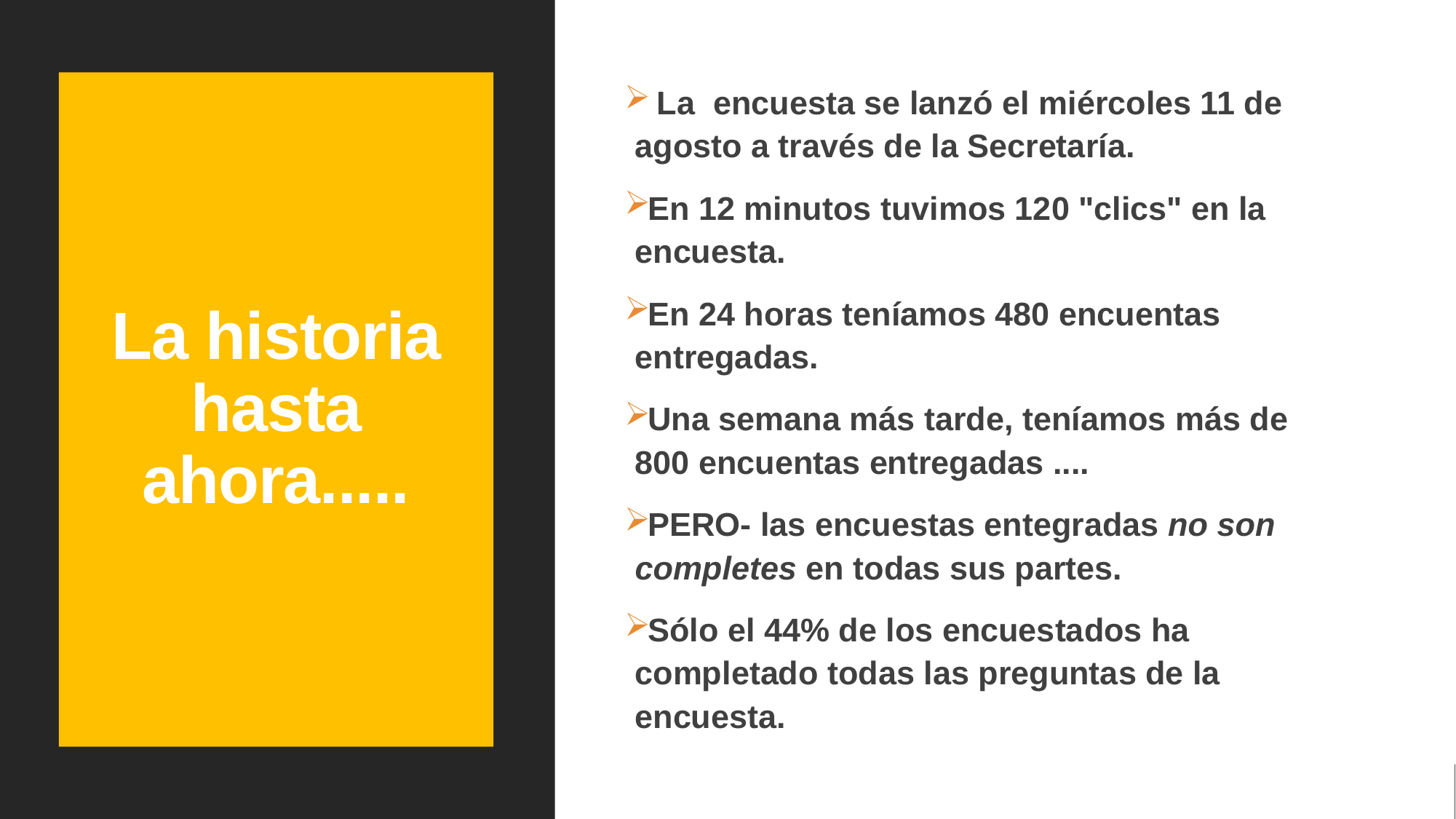

# La historia hasta ahora.....
 La  encuesta se lanzó el miércoles 11 de agosto a través de la Secretaría.
En 12 minutos tuvimos 120 "clics" en la encuesta.
En 24 horas teníamos 480 encuentas entregadas.
Una semana más tarde, teníamos más de 800 encuentas entregadas ....
PERO- las encuestas entegradas no son completes en todas sus partes.
Sólo el 44% de los encuestados ha completado todas las preguntas de la encuesta.